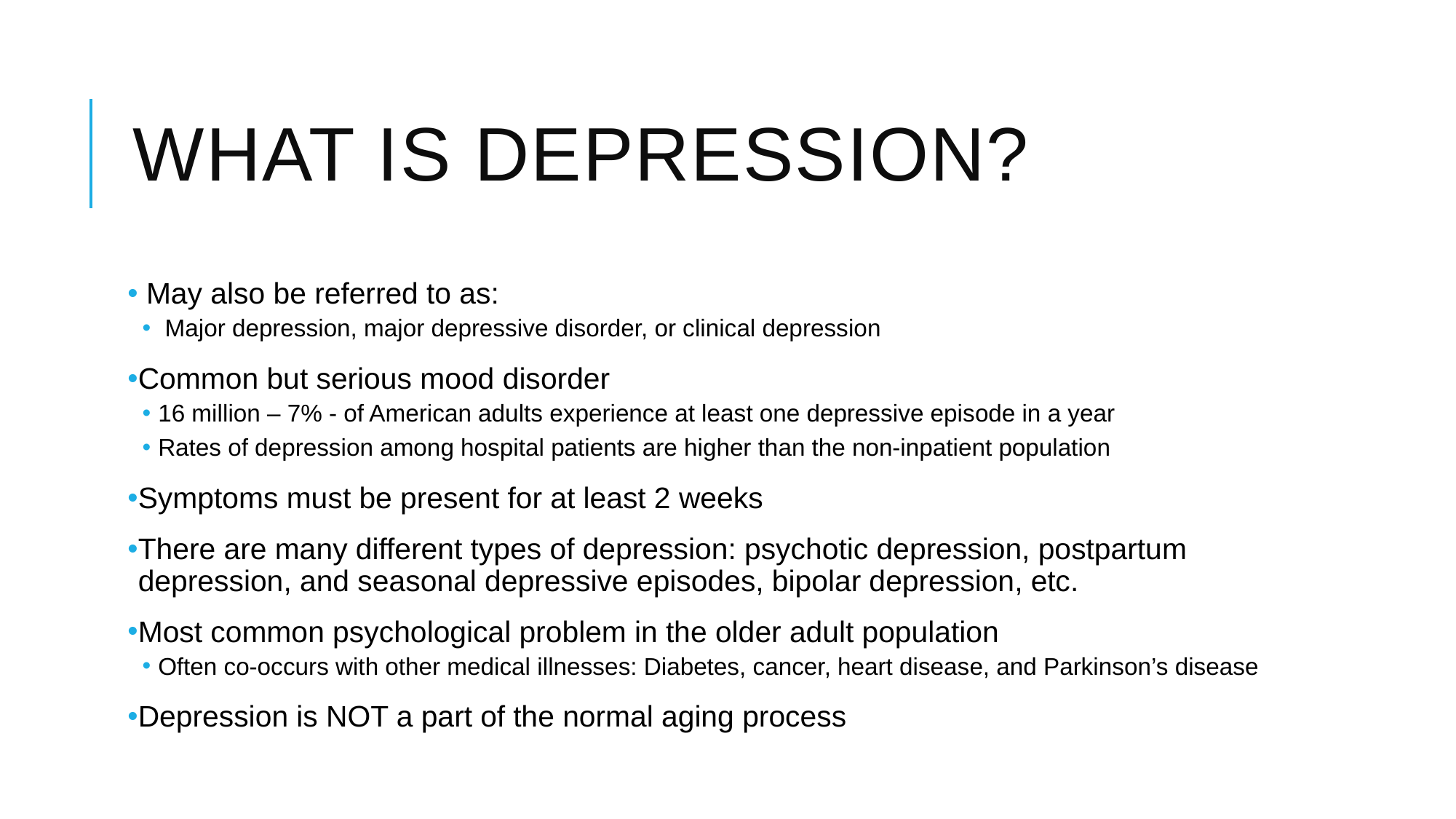

# What is Depression?
 May also be referred to as:
 Major depression, major depressive disorder, or clinical depression
Common but serious mood disorder
16 million – 7% - of American adults experience at least one depressive episode in a year
Rates of depression among hospital patients are higher than the non-inpatient population
Symptoms must be present for at least 2 weeks
There are many different types of depression: psychotic depression, postpartum depression, and seasonal depressive episodes, bipolar depression, etc.
Most common psychological problem in the older adult population
Often co-occurs with other medical illnesses: Diabetes, cancer, heart disease, and Parkinson’s disease
Depression is NOT a part of the normal aging process